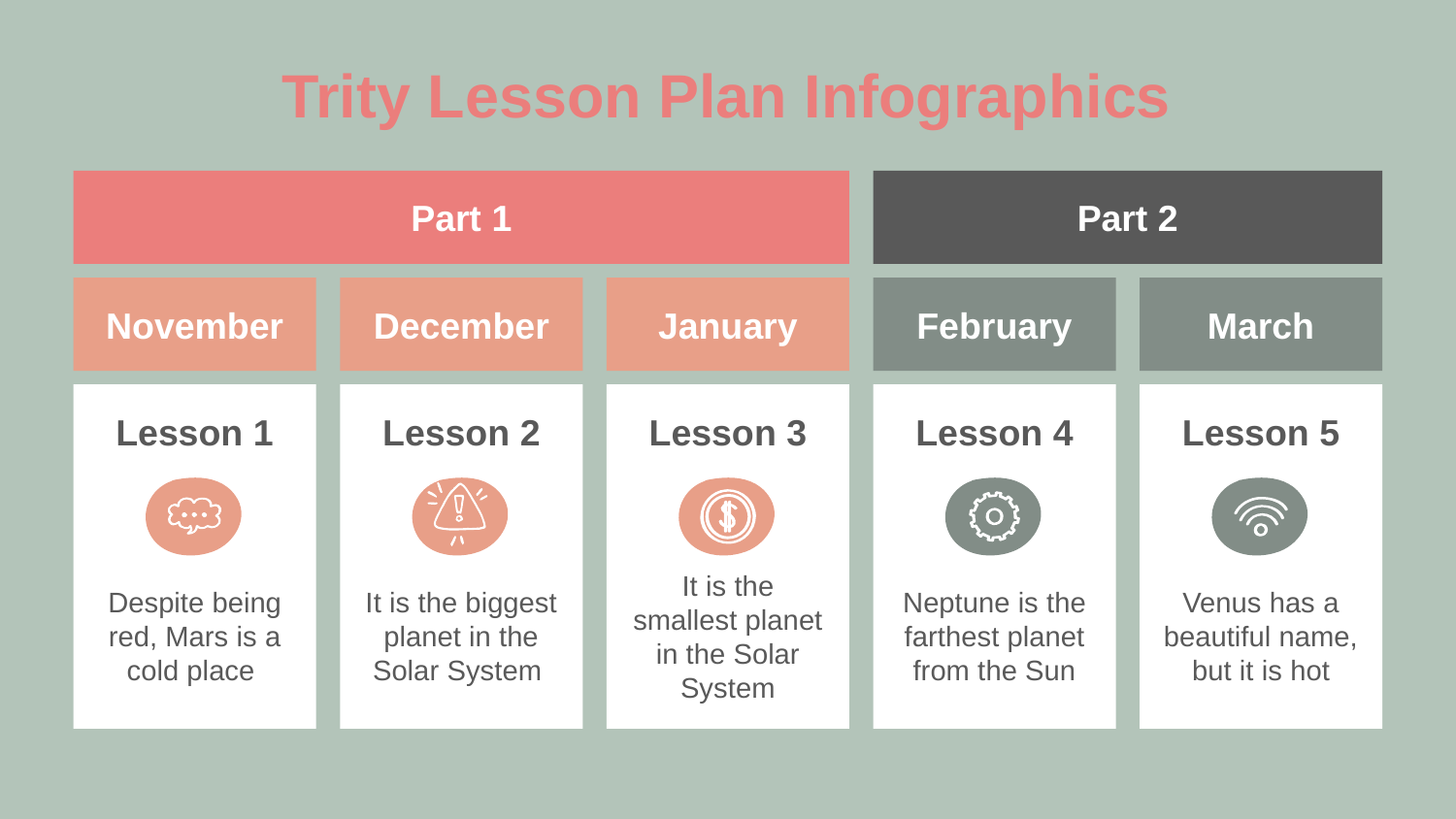

# Trity Lesson Plan Infographics
Part 1
November

Lesson 1

Despite being red, Mars is a cold place
December

Lesson 2

It is the biggest planet in the Solar System
January

Lesson 3

It is the smallest planet in the Solar System
Part 2
February

Lesson 4

Neptune is the farthest planet from the Sun
March

Lesson 5

Venus has a beautiful name, but it is hot